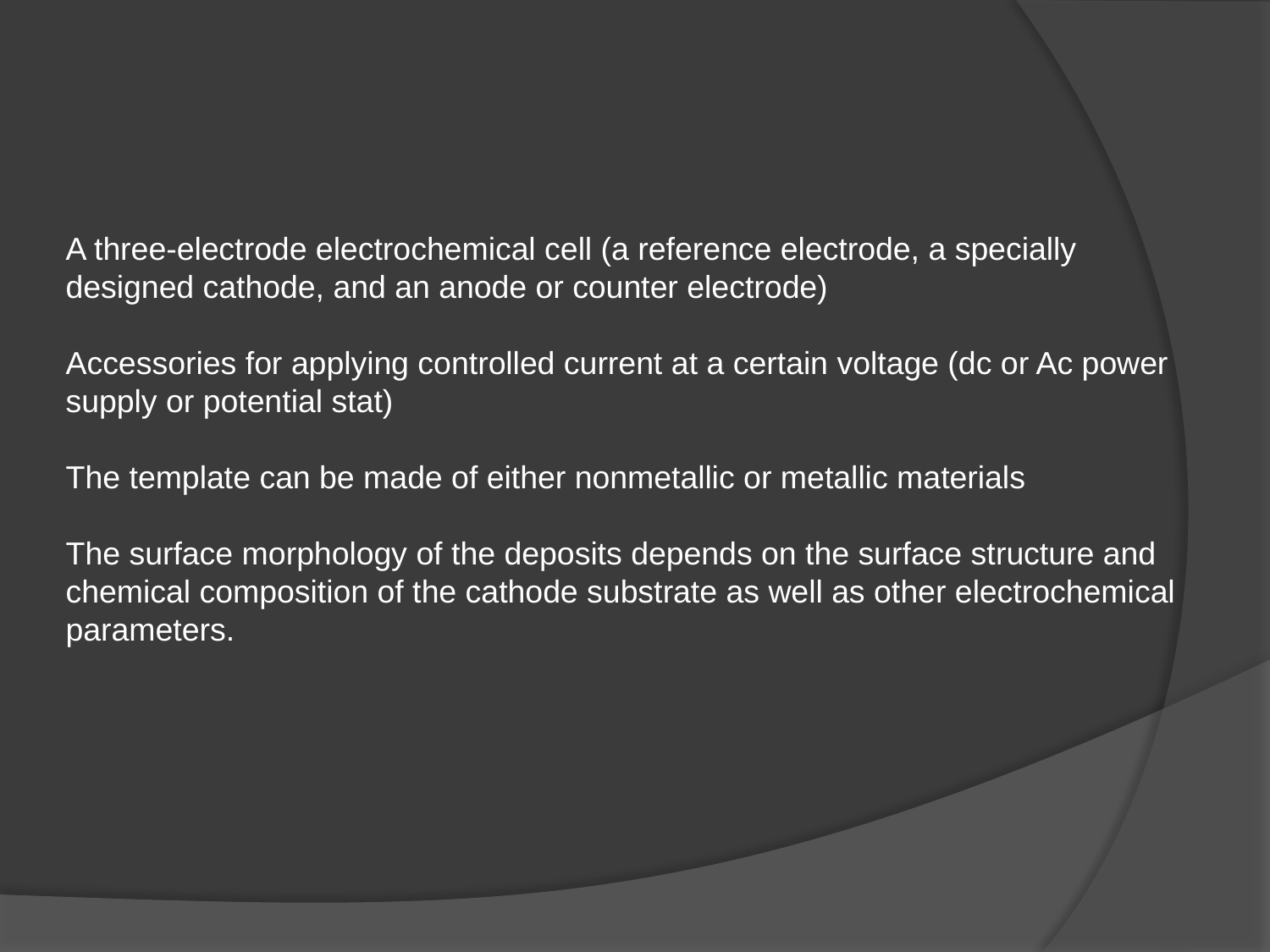

A three-electrode electrochemical cell (a reference electrode, a specially designed cathode, and an anode or counter electrode)

Accessories for applying controlled current at a certain voltage (dc or Ac power supply or potential stat)

The template can be made of either nonmetallic or metallic materials

The surface morphology of the deposits depends on the surface structure and chemical composition of the cathode substrate as well as other electrochemical parameters.